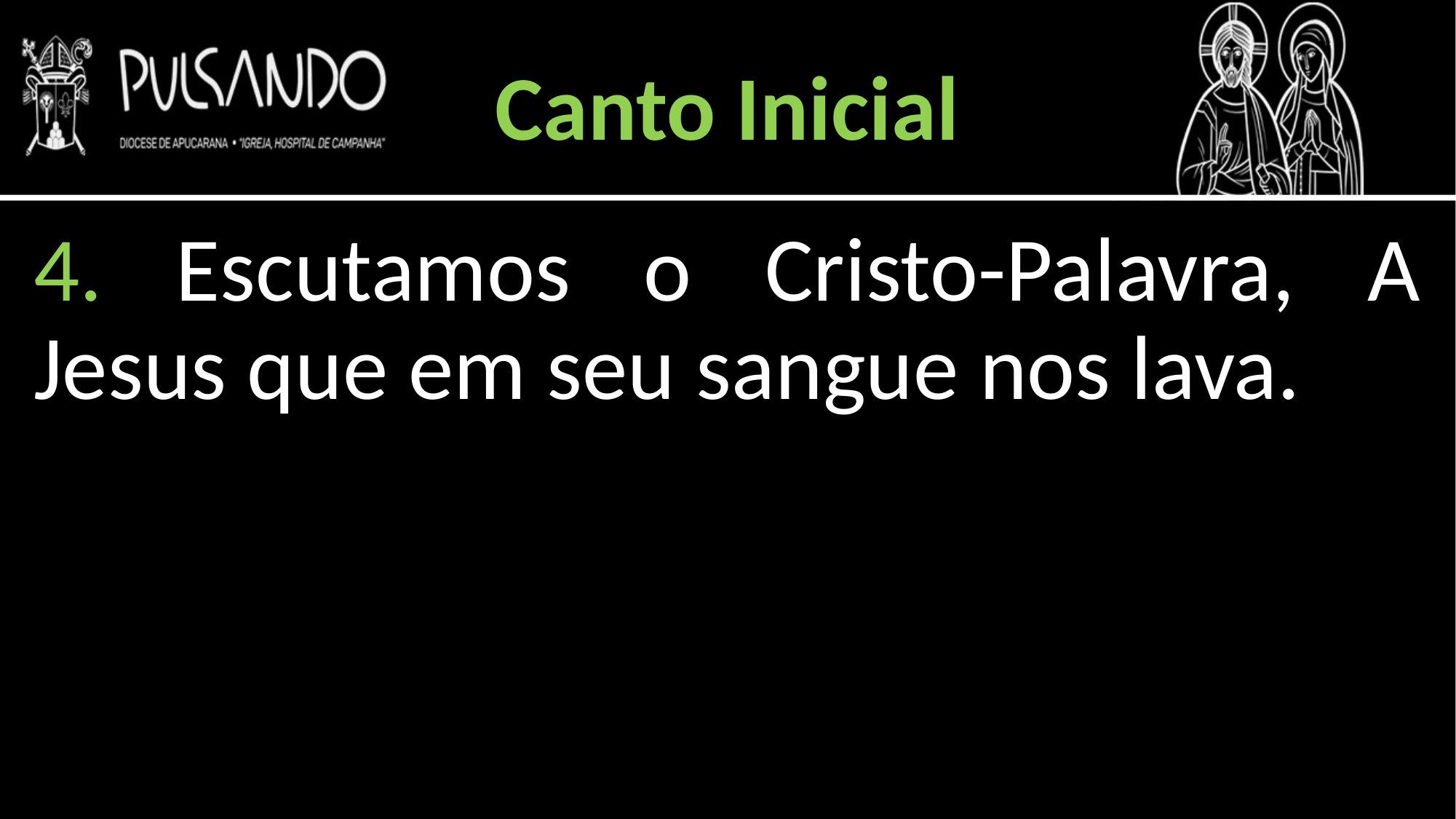

Canto Inicial
4. Escutamos o Cristo-Palavra, A Jesus que em seu sangue nos lava.